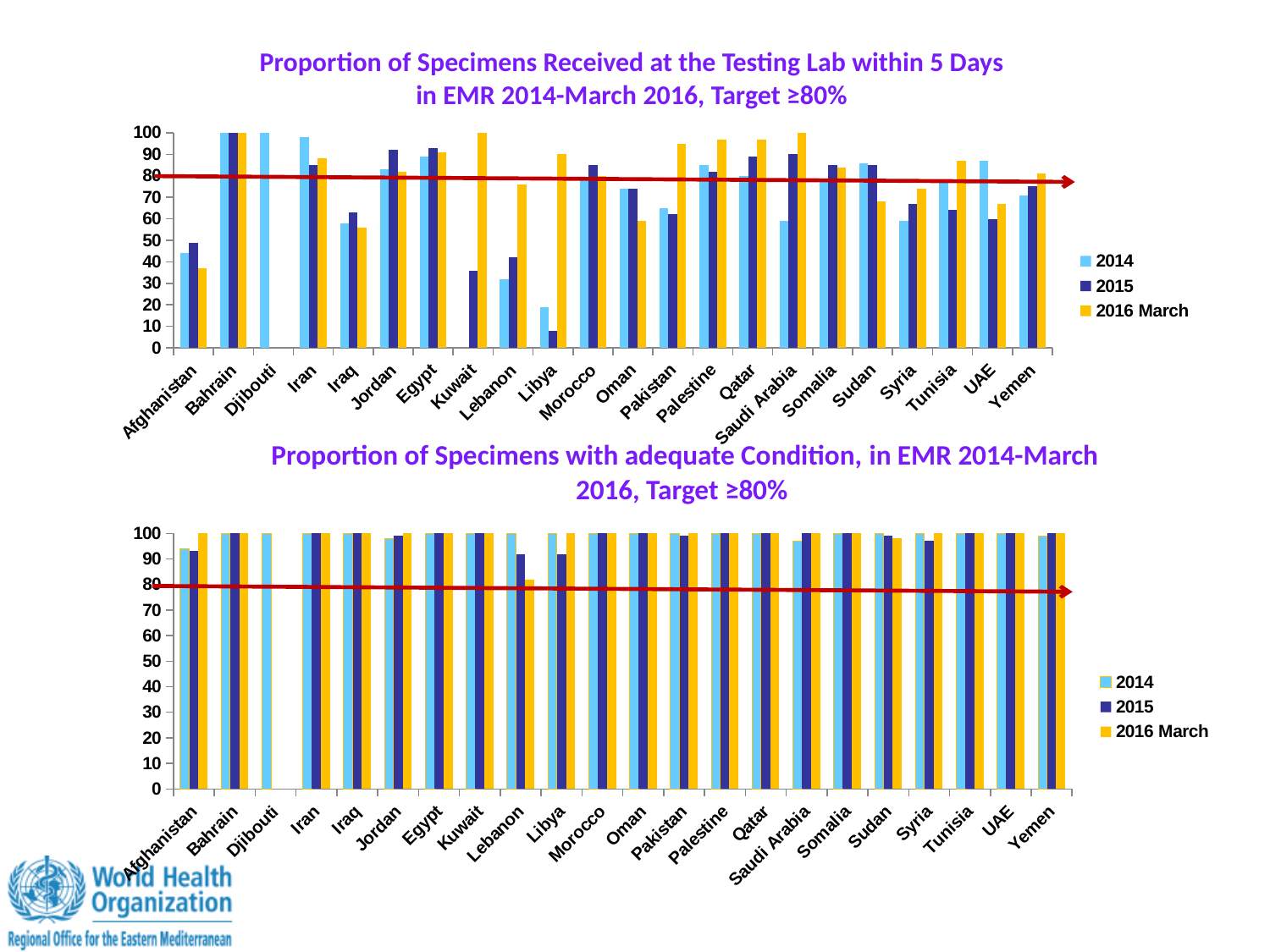

Proportion of Specimens Received at the Testing Lab within 5 Days
in EMR 2014-March 2016, Target ≥80%

### Chart

| Category | 2014 | 2015 | 2016 March |
|---|---|---|---|
| Afghanistan | 44.0 | 49.0 | 37.0 |
| Bahrain | 100.0 | 100.0 | 100.0 |
| Djibouti | 100.0 | None | None |
| Iran | 98.0 | 85.0 | 88.0 |
| Iraq | 58.0 | 63.0 | 56.0 |
| Jordan | 83.0 | 92.0 | 82.0 |
| Egypt | 89.0 | 93.0 | 91.0 |
| Kuwait | None | 36.0 | 100.0 |
| Lebanon | 32.0 | 42.0 | 76.0 |
| Libya | 19.0 | 8.0 | 90.0 |
| Morocco | 78.0 | 85.0 | 80.0 |
| Oman | 74.0 | 74.0 | 59.0 |
| Pakistan | 65.0 | 62.0 | 95.0 |
| Palestine | 85.0 | 82.0 | 97.0 |
| Qatar | 80.0 | 89.0 | 97.0 |
| Saudi Arabia | 59.0 | 90.0 | 100.0 |
| Somalia | 77.0 | 85.0 | 84.0 |
| Sudan | 86.0 | 85.0 | 68.0 |
| Syria | 59.0 | 67.0 | 74.0 |
| Tunisia | 77.0 | 64.0 | 87.0 |
| UAE | 87.0 | 60.0 | 67.0 |
| Yemen | 71.0 | 75.0 | 81.0 |
Proportion of Specimens with adequate Condition, in EMR 2014-March 2016, Target ≥80%

### Chart

| Category | 2014 | 2015 | 2016 March |
|---|---|---|---|
| Afghanistan | 94.0 | 93.0 | 100.0 |
| Bahrain | 100.0 | 100.0 | 100.0 |
| Djibouti | 100.0 | None | None |
| Iran | 100.0 | 100.0 | 100.0 |
| Iraq | 100.0 | 100.0 | 100.0 |
| Jordan | 98.0 | 99.0 | 100.0 |
| Egypt | 100.0 | 100.0 | 100.0 |
| Kuwait | 100.0 | 100.0 | 100.0 |
| Lebanon | 100.0 | 92.0 | 82.0 |
| Libya | 100.0 | 92.0 | 100.0 |
| Morocco | 100.0 | 100.0 | 100.0 |
| Oman | 100.0 | 100.0 | 100.0 |
| Pakistan | 100.0 | 99.0 | 100.0 |
| Palestine | 100.0 | 100.0 | 100.0 |
| Qatar | 100.0 | 100.0 | 100.0 |
| Saudi Arabia | 97.0 | 100.0 | 100.0 |
| Somalia | 100.0 | 100.0 | 100.0 |
| Sudan | 100.0 | 99.0 | 98.0 |
| Syria | 100.0 | 97.0 | 100.0 |
| Tunisia | 100.0 | 100.0 | 100.0 |
| UAE | 100.0 | 100.0 | 100.0 |
| Yemen | 99.0 | 100.0 | 100.0 |